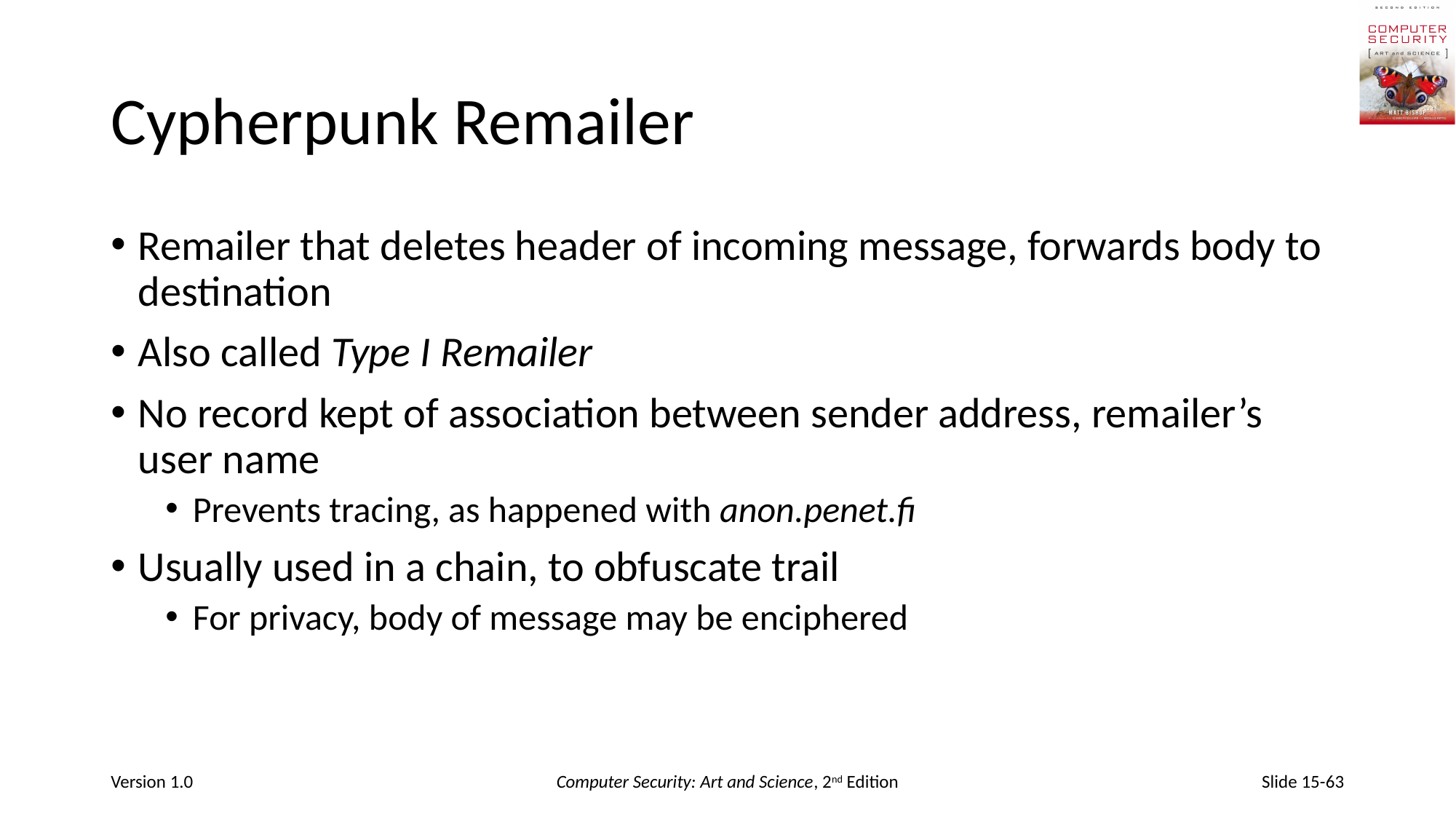

# Cypherpunk Remailer
Remailer that deletes header of incoming message, forwards body to destination
Also called Type I Remailer
No record kept of association between sender address, remailer’s user name
Prevents tracing, as happened with anon.penet.fi
Usually used in a chain, to obfuscate trail
For privacy, body of message may be enciphered
Version 1.0
Computer Security: Art and Science, 2nd Edition
Slide 15-63